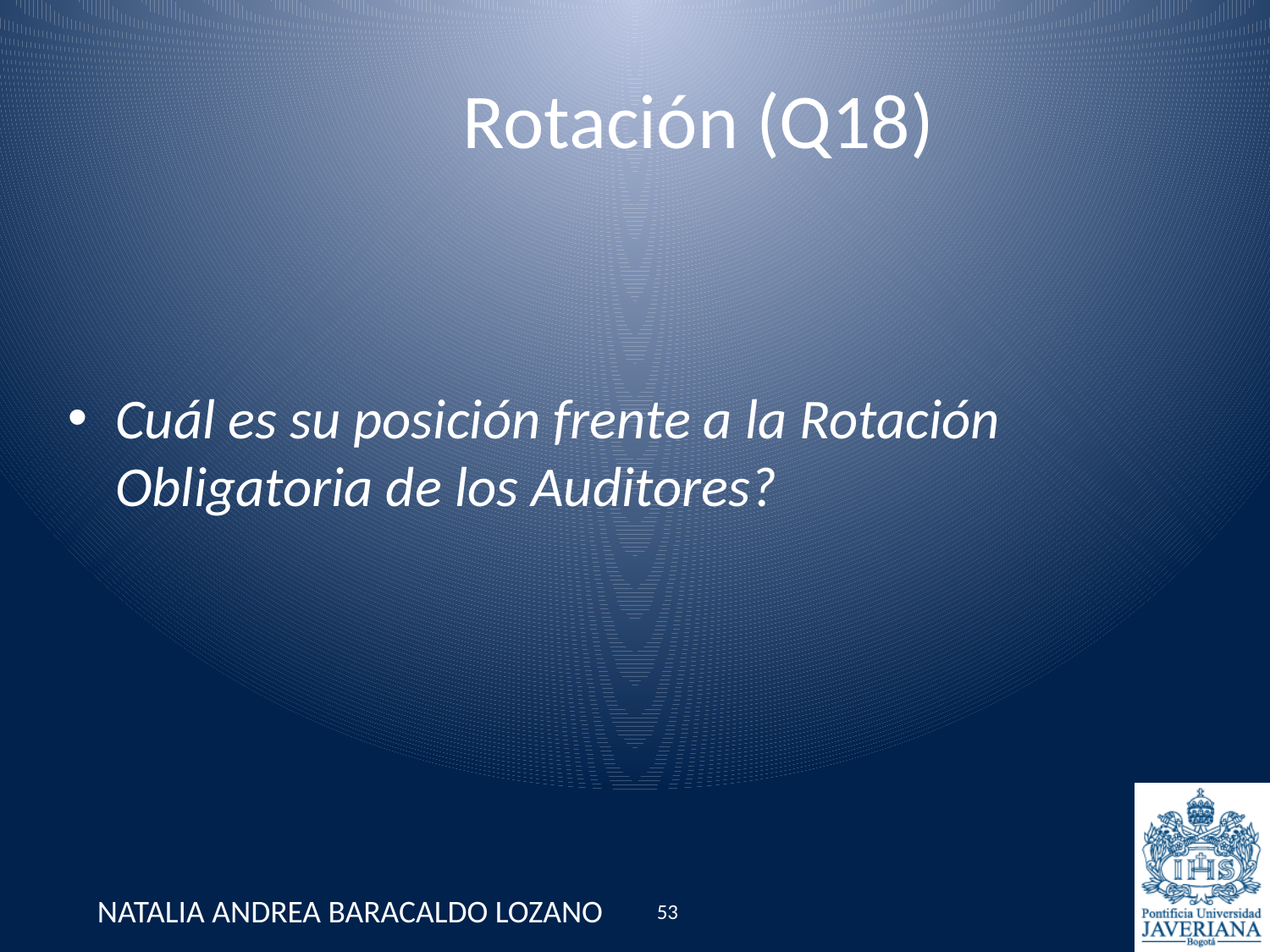

# Rotación (Q18)
Cuál es su posición frente a la Rotación Obligatoria de los Auditores?

NATALIA ANDREA BARACALDO LOZANO
53